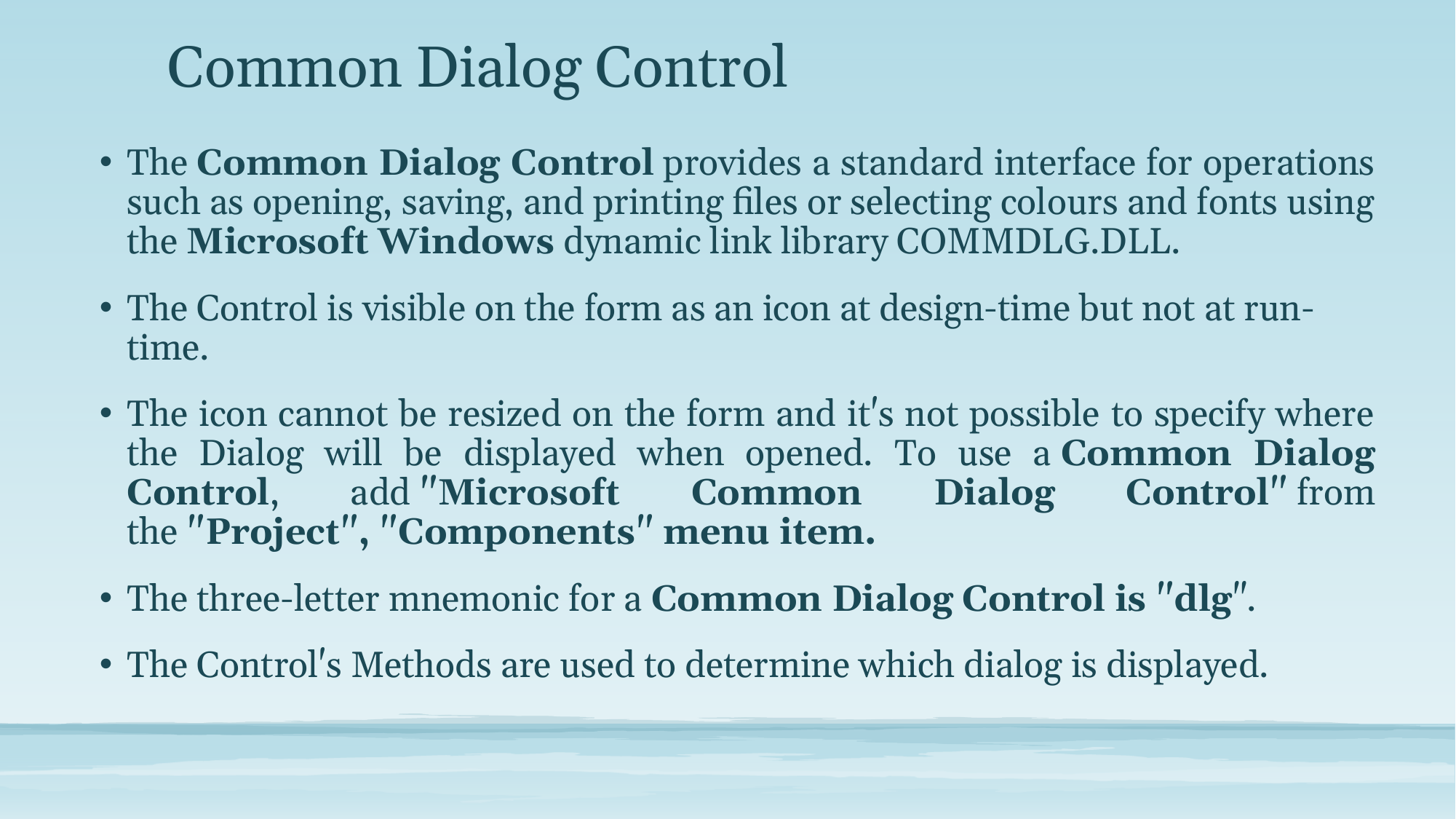

# Common Dialog Control
The Common Dialog Control provides a standard interface for operations such as opening, saving, and printing files or selecting colours and fonts using the Microsoft Windows dynamic link library COMMDLG.DLL.
The Control is visible on the form as an icon at design-time but not at run-time.
The icon cannot be resized on the form and it's not possible to specify where the Dialog will be displayed when opened. To use a Common Dialog Control, add "Microsoft Common Dialog Control" from the "Project", "Components" menu item.
The three-letter mnemonic for a Common Dialog Control is "dlg".
The Control's Methods are used to determine which dialog is displayed.